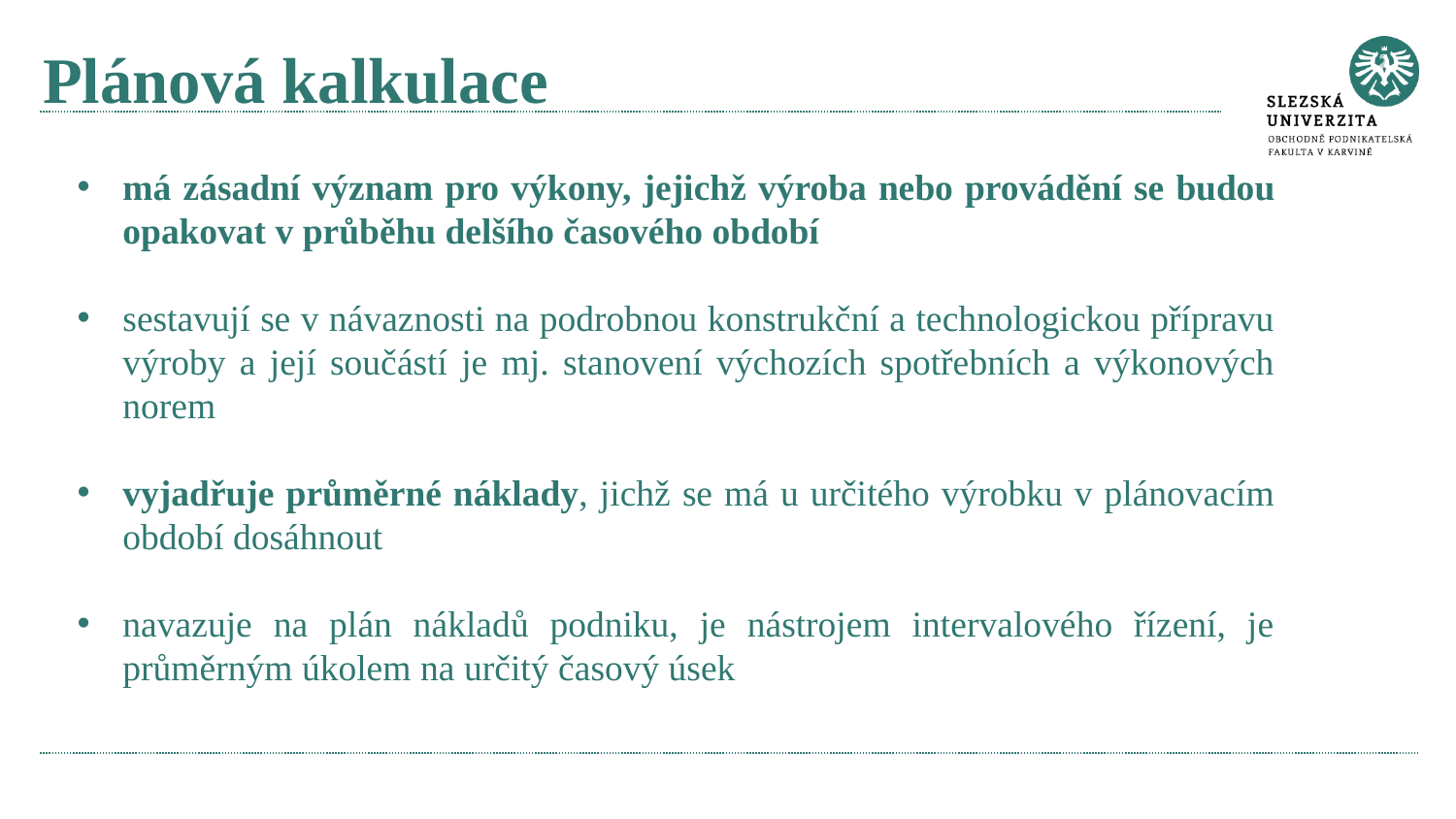

# Plánová kalkulace

má zásadní význam pro výkony, jejichž výroba nebo provádění se budou opakovat v průběhu delšího časového období

sestavují se v návaznosti na podrobnou konstrukční a technologickou přípravu výroby a její součástí je mj. stanovení výchozích spotřebních a výkonových norem

vyjadřuje průměrné náklady, jichž se má u určitého výrobku v plánovacím období dosáhnout

navazuje na plán nákladů podniku, je nástrojem intervalového řízení, je průměrným úkolem na určitý časový úsek